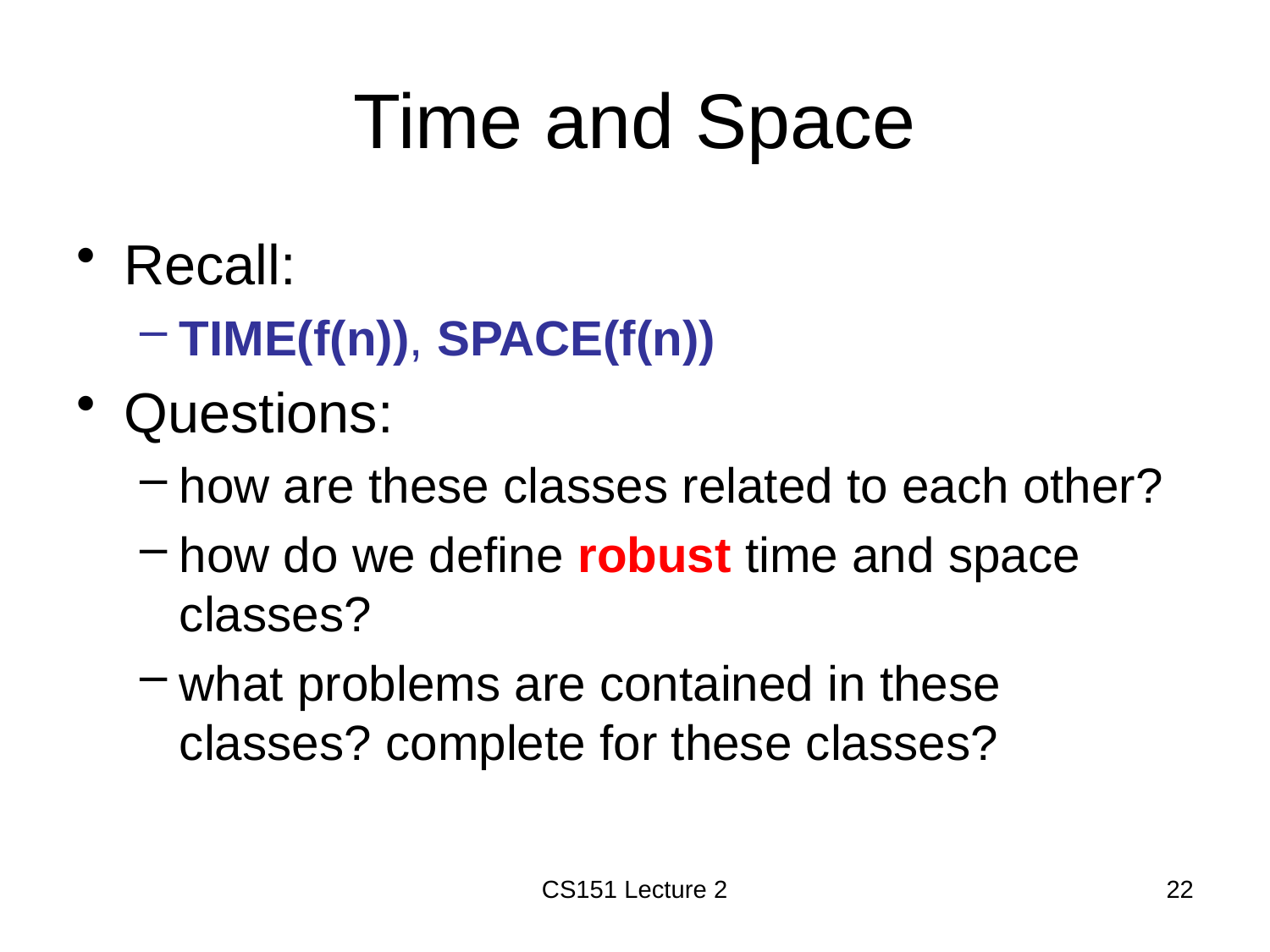

# Time and Space
Recall:
TIME(f(n)), SPACE(f(n))
Questions:
how are these classes related to each other?
how do we define robust time and space classes?
what problems are contained in these classes? complete for these classes?
CS151 Lecture 2
22